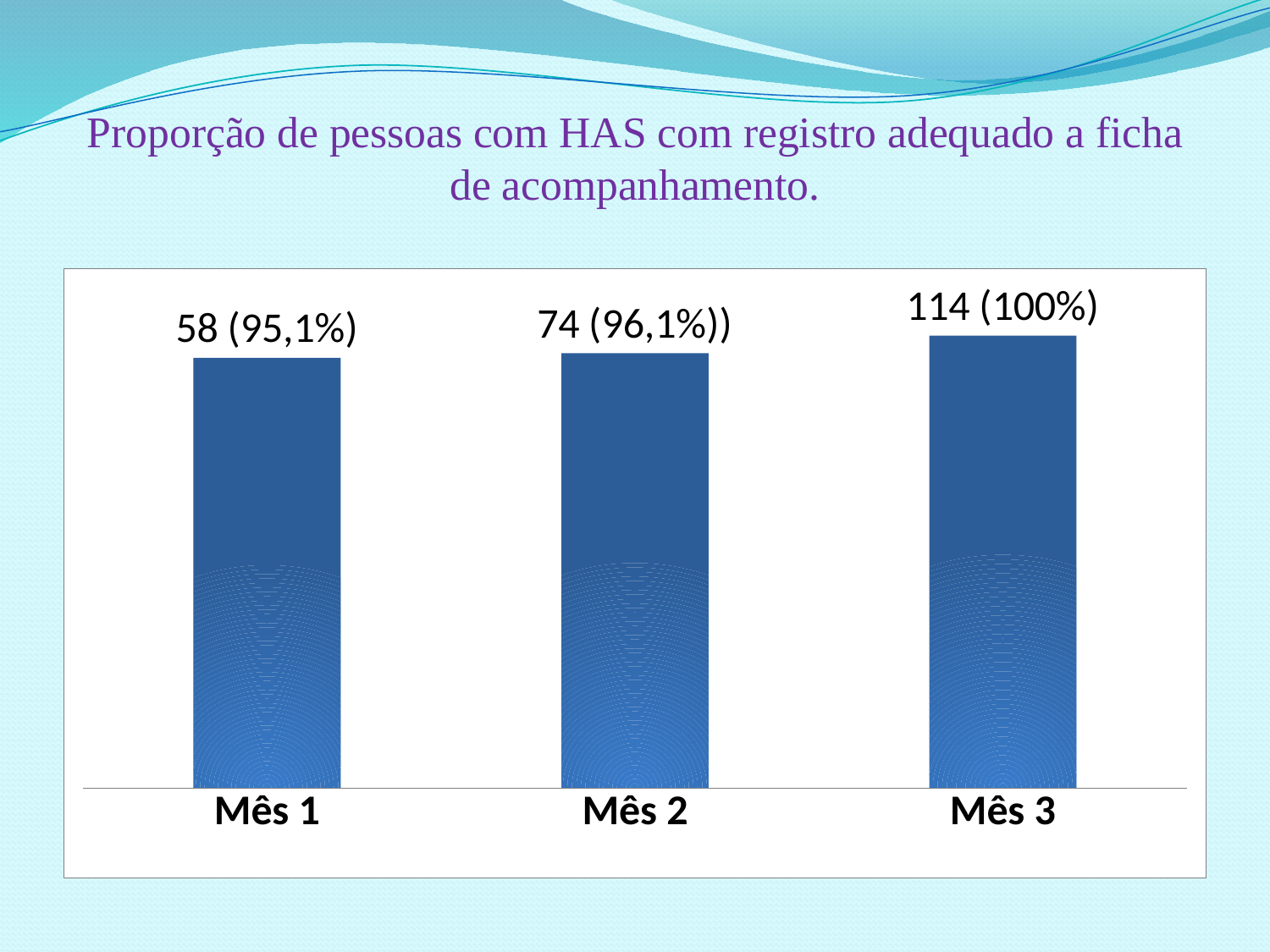

# Proporção de pessoas com HAS com registro adequado a ficha de acompanhamento.

### Chart

| Category | Proporção de pessoas com hipertensão com registro adequado na ficha de acompanhamento |
|---|---|
| Mês 1 | 0.9508196721311505 |
| Mês 2 | 0.9610389610389606 |
| Mês 3 | 1.0 |